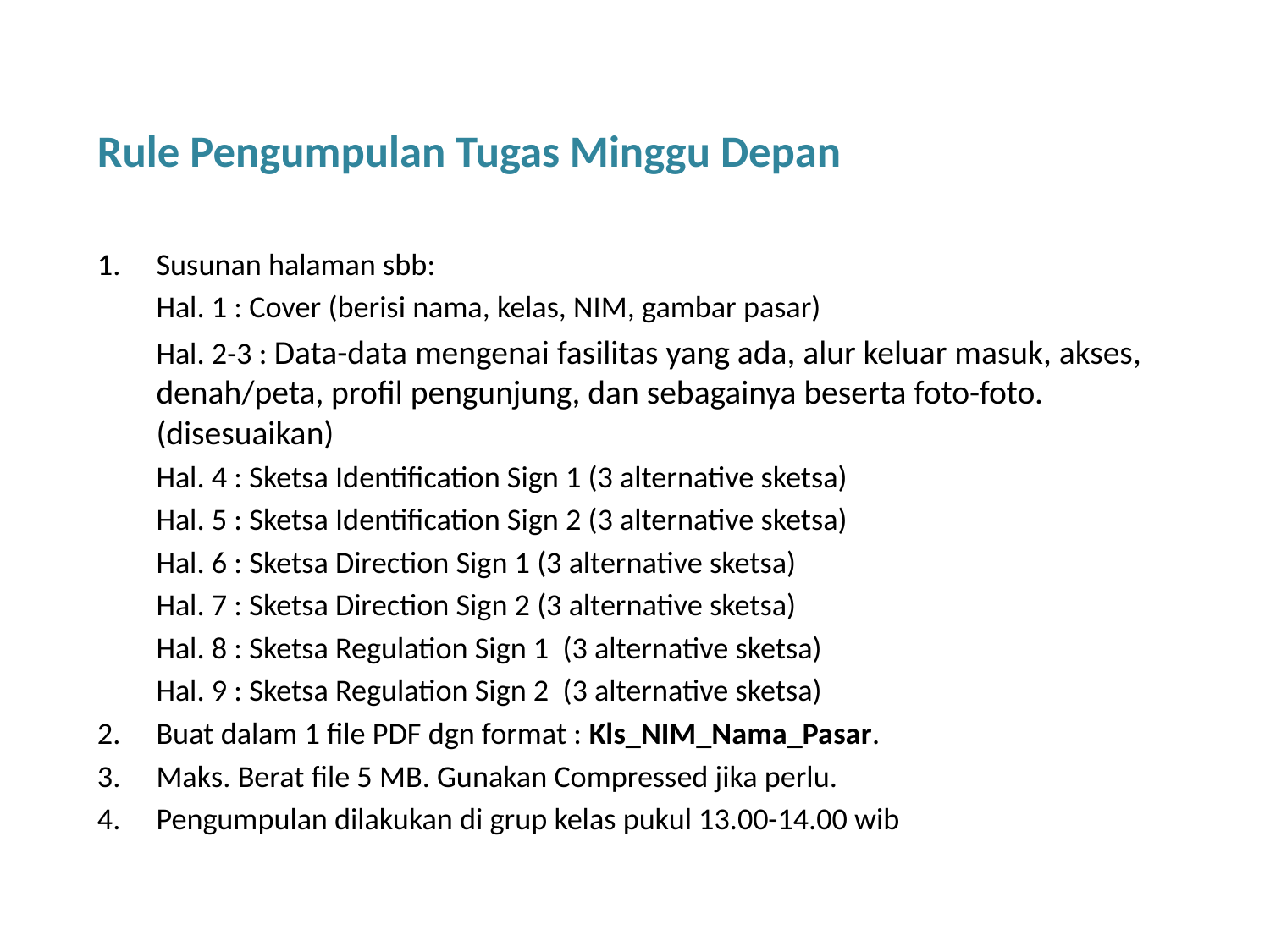

Rule Pengumpulan Tugas Minggu Depan

Susunan halaman sbb:
	Hal. 1 : Cover (berisi nama, kelas, NIM, gambar pasar)
	Hal. 2-3 : Data-data mengenai fasilitas yang ada, alur keluar masuk, akses, denah/peta, profil pengunjung, dan sebagainya beserta foto-foto. (disesuaikan)
	Hal. 4 : Sketsa Identification Sign 1 (3 alternative sketsa)
	Hal. 5 : Sketsa Identification Sign 2 (3 alternative sketsa)
	Hal. 6 : Sketsa Direction Sign 1 (3 alternative sketsa)
	Hal. 7 : Sketsa Direction Sign 2 (3 alternative sketsa)
	Hal. 8 : Sketsa Regulation Sign 1  (3 alternative sketsa)
	Hal. 9 : Sketsa Regulation Sign 2  (3 alternative sketsa)
Buat dalam 1 file PDF dgn format : Kls_NIM_Nama_Pasar.
Maks. Berat file 5 MB. Gunakan Compressed jika perlu.
Pengumpulan dilakukan di grup kelas pukul 13.00-14.00 wib